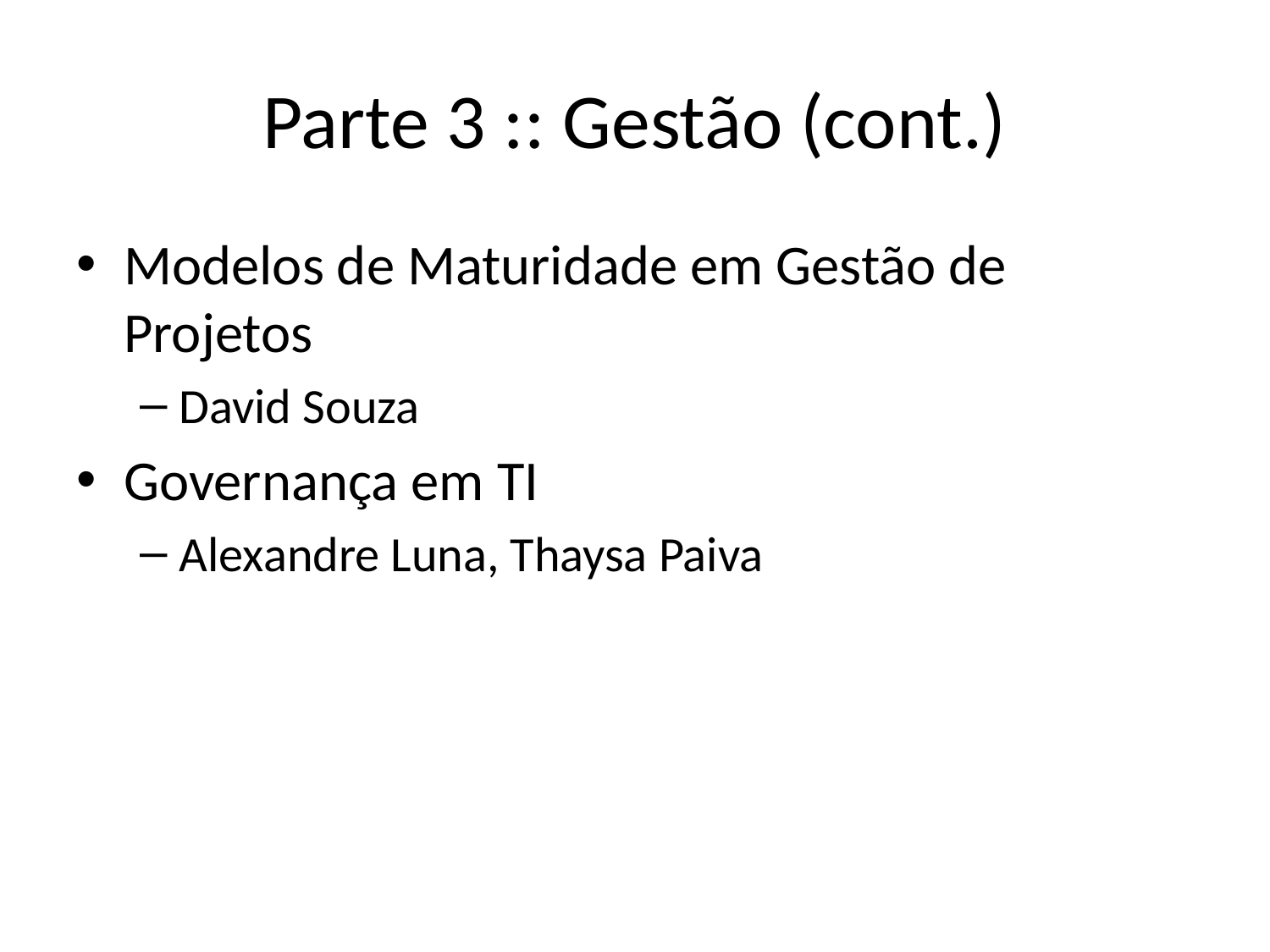

# Parte 3 :: Gestão (cont.)
Modelos de Maturidade em Gestão de Projetos
David Souza
Governança em TI
Alexandre Luna, Thaysa Paiva